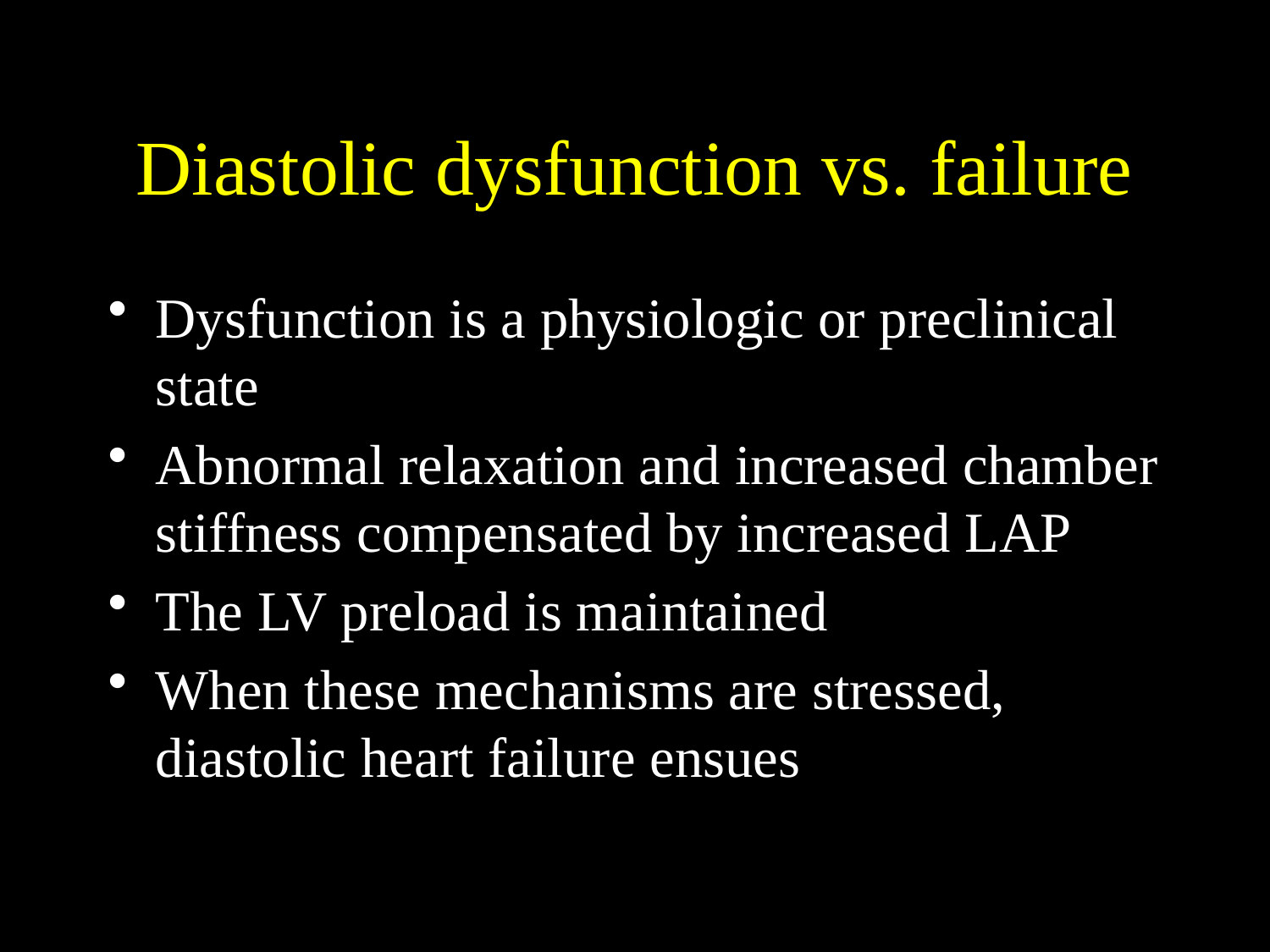

# Diastolic dysfunction vs. failure
Dysfunction is a physiologic or preclinical state
Abnormal relaxation and increased chamber stiffness compensated by increased LAP
The LV preload is maintained
When these mechanisms are stressed, diastolic heart failure ensues